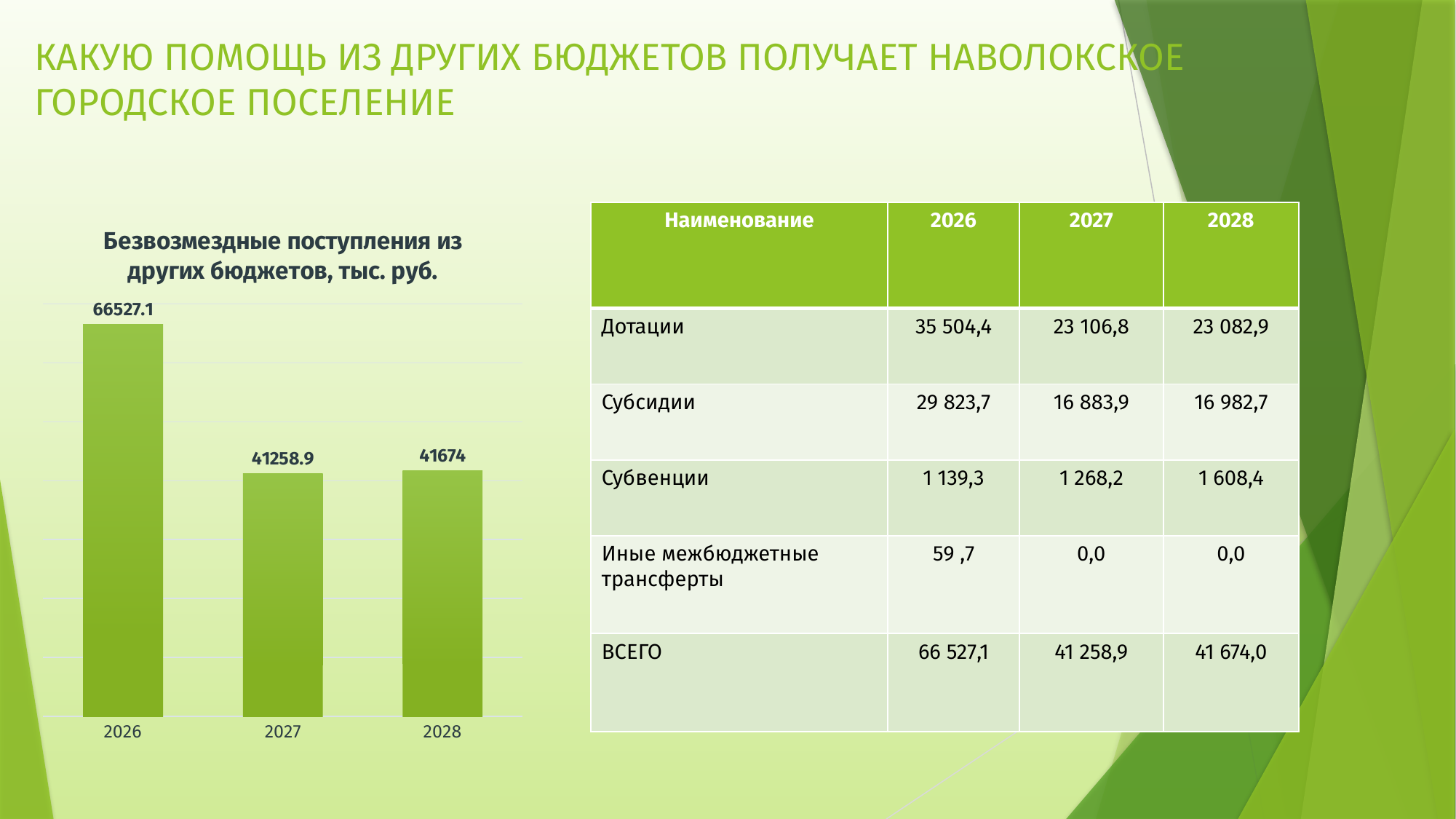

# КАКУЮ ПОМОЩЬ ИЗ ДРУГИХ БЮДЖЕТОВ ПОЛУЧАЕТ НАВОЛОКСКОЕ ГОРОДСКОЕ ПОСЕЛЕНИЕ

### Chart: Безвозмездные поступления из других бюджетов, тыс. руб.

| Category | Столбец1 |
|---|---|
| 2026 | 66527.1 |
| 2027 | 41258.9 |
| 2028 | 41674.0 |
| Наименование | 2026 | 2027 | 2028 |
| --- | --- | --- | --- |
| Дотации | 35 504,4 | 23 106,8 | 23 082,9 |
| Субсидии | 29 823,7 | 16 883,9 | 16 982,7 |
| Субвенции | 1 139,3 | 1 268,2 | 1 608,4 |
| Иные межбюджетные трансферты | 59 ,7 | 0,0 | 0,0 |
| ВСЕГО | 66 527,1 | 41 258,9 | 41 674,0 |